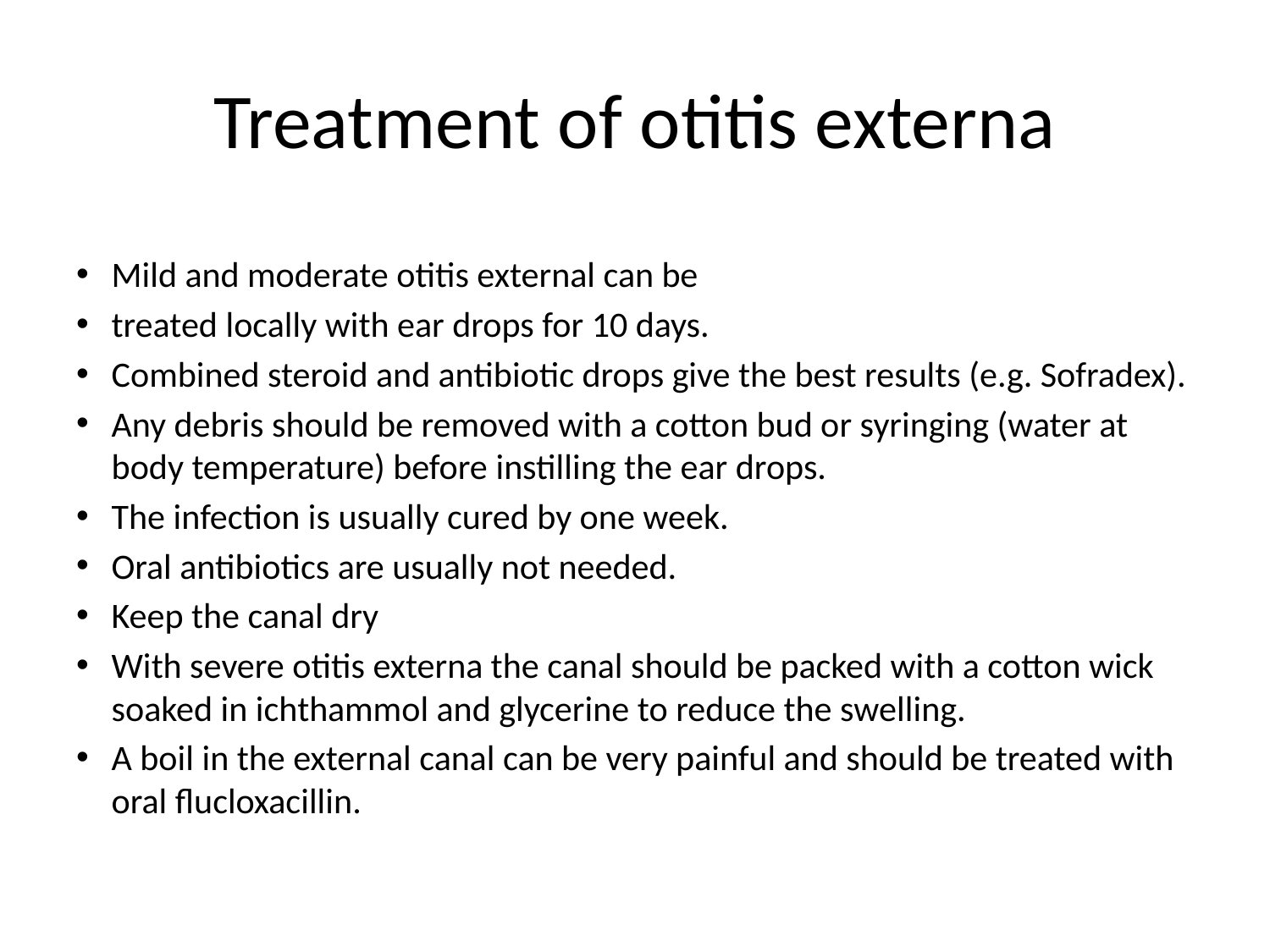

# Treatment of otitis externa
Mild and moderate otitis external can be
treated locally with ear drops for 10 days.
Combined steroid and antibiotic drops give the best results (e.g. Sofradex).
Any debris should be removed with a cotton bud or syringing (water at body temperature) before instilling the ear drops.
The infection is usually cured by one week.
Oral antibiotics are usually not needed.
Keep the canal dry
With severe otitis externa the canal should be packed with a cotton wick soaked in ichthammol and glycerine to reduce the swelling.
A boil in the external canal can be very painful and should be treated with oral flucloxacillin.